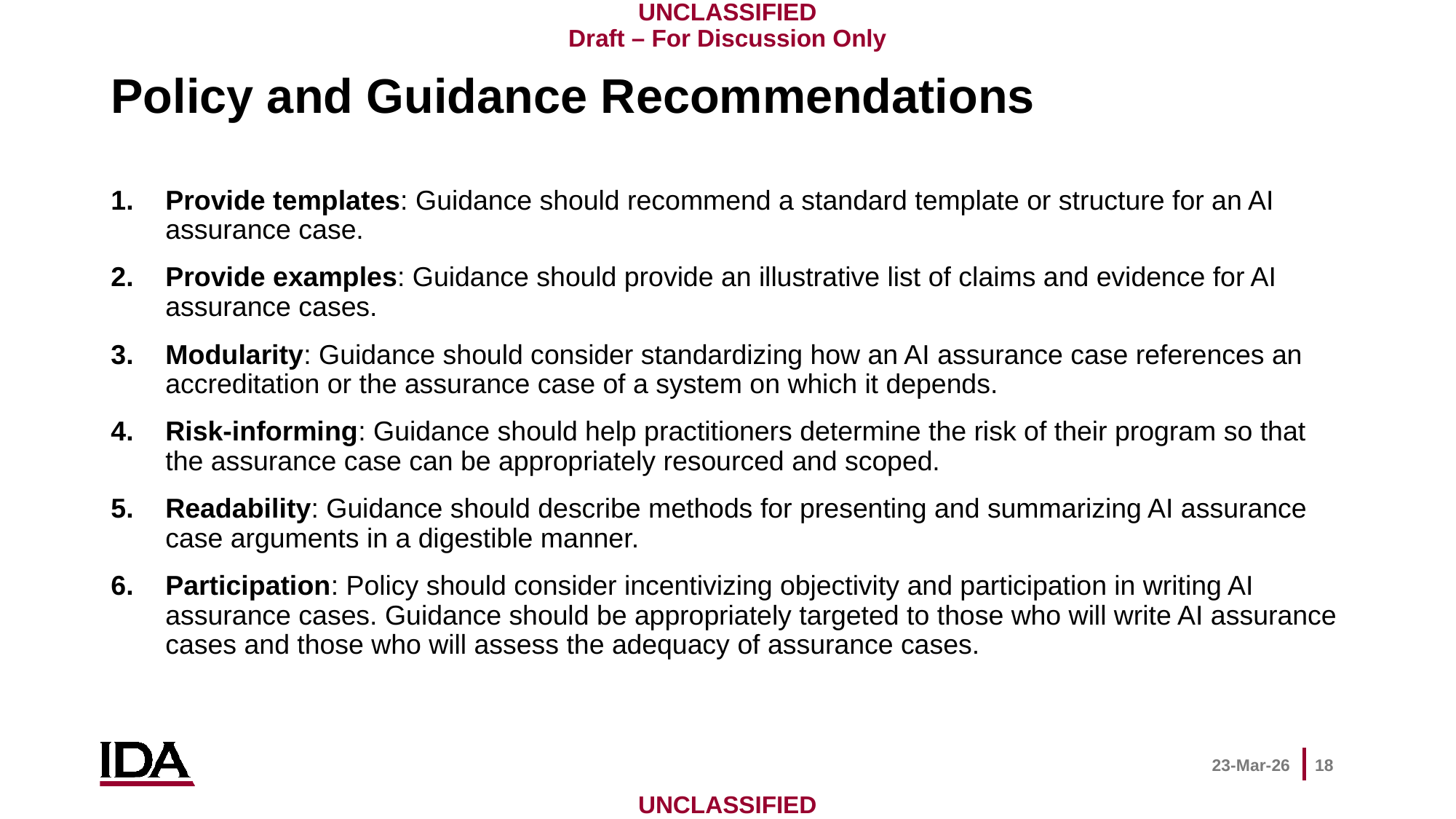

# Policy and Guidance Recommendations
Provide templates: Guidance should recommend a standard template or structure for an AI assurance case.
Provide examples: Guidance should provide an illustrative list of claims and evidence for AI assurance cases.
Modularity: Guidance should consider standardizing how an AI assurance case references an accreditation or the assurance case of a system on which it depends.
Risk-informing: Guidance should help practitioners determine the risk of their program so that the assurance case can be appropriately resourced and scoped.
Readability: Guidance should describe methods for presenting and summarizing AI assurance case arguments in a digestible manner.
Participation: Policy should consider incentivizing objectivity and participation in writing AI assurance cases. Guidance should be appropriately targeted to those who will write AI assurance cases and those who will assess the adequacy of assurance cases.
23-Mar-26
18